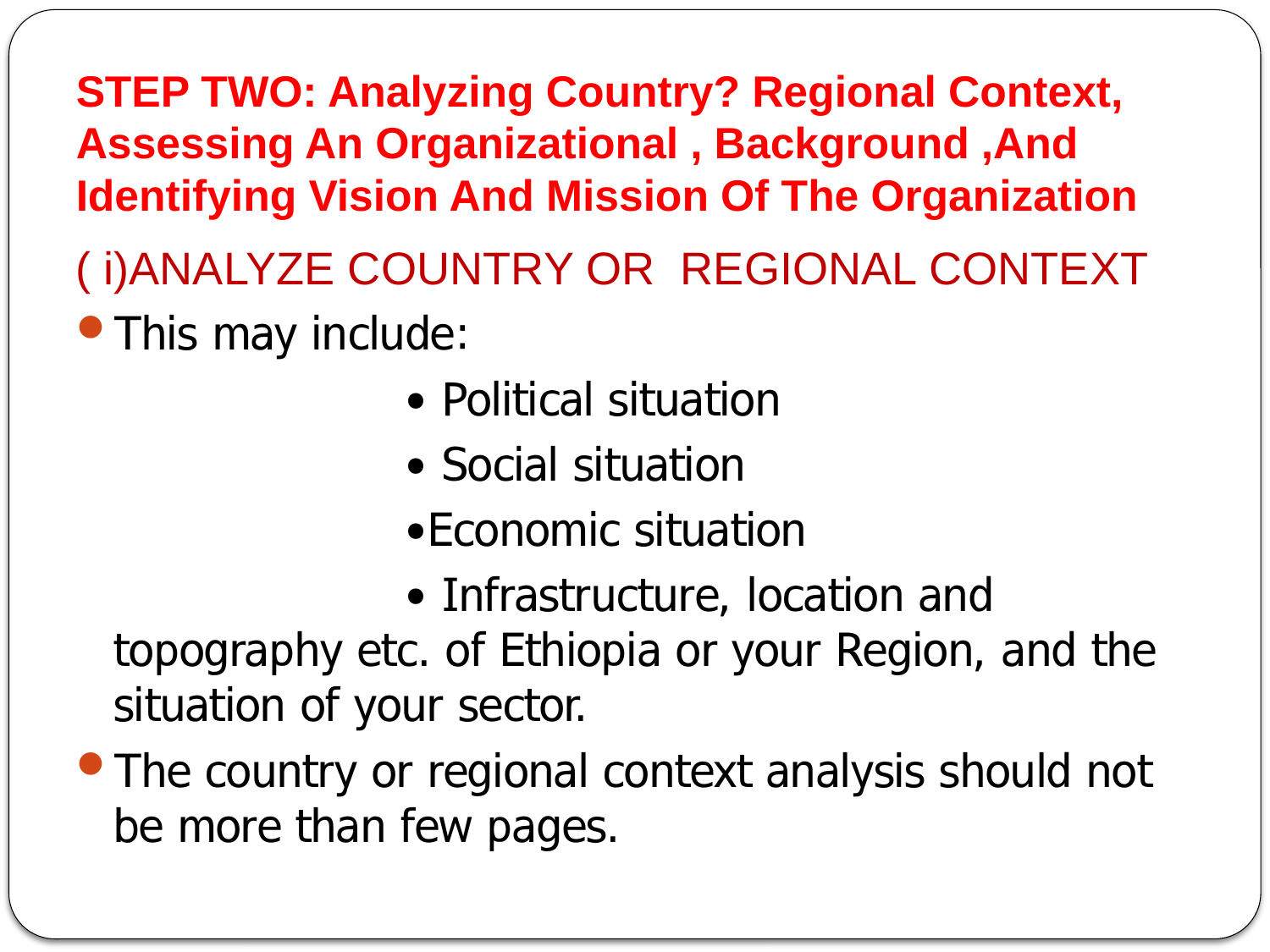

# STEP TWO: Analyzing Country? Regional Context, Assessing An Organizational , Background ,And Identifying Vision And Mission Of The Organization
( i)ANALYZE COUNTRY OR  REGIONAL CONTEXT
This may include:
                       • Political situation
                       • Social situation
                       •Economic situation
                       • Infrastructure, location and topography etc. of Ethiopia or your Region, and the situation of your sector.
The country or regional context analysis should not be more than few pages.